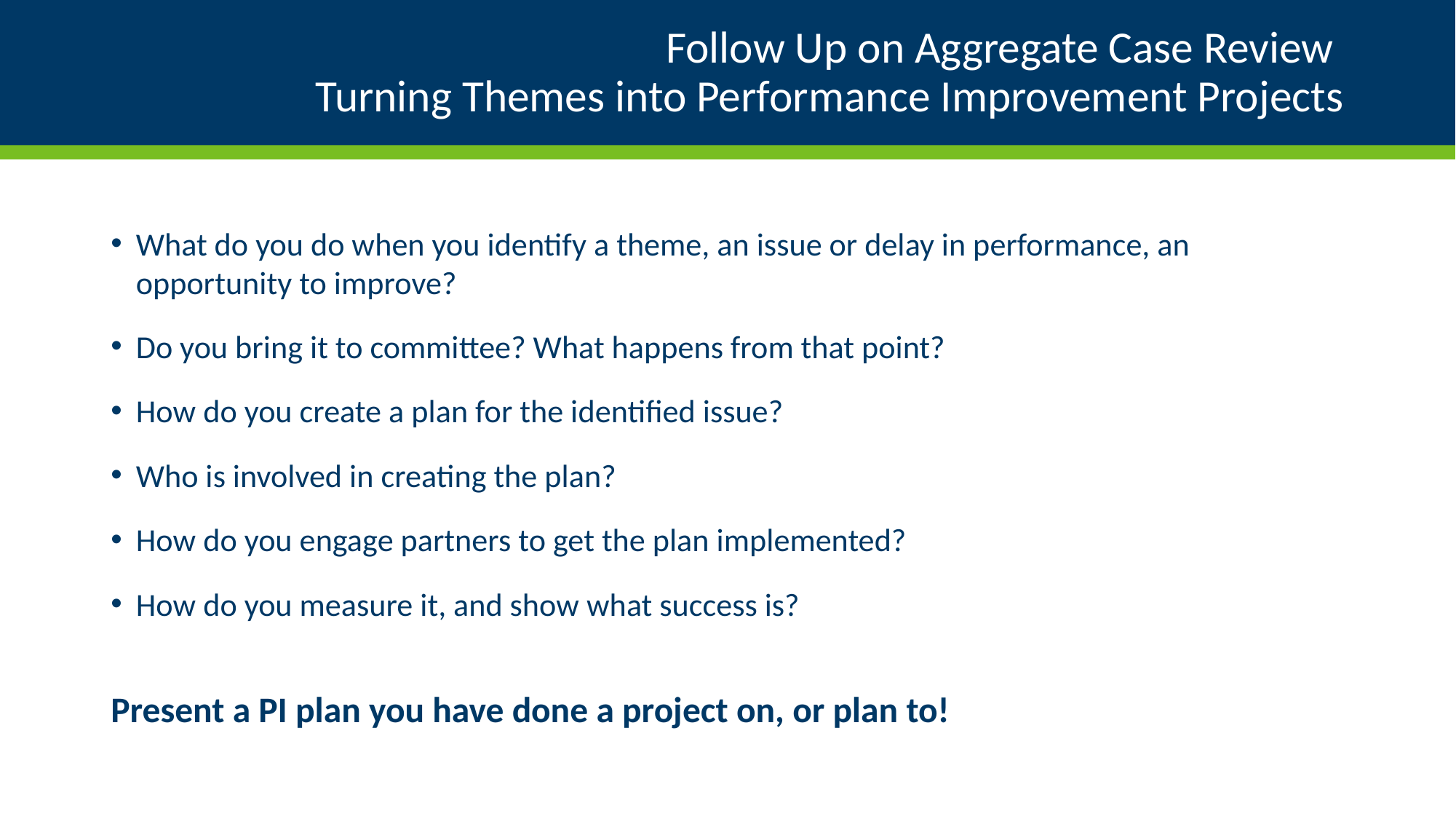

# Follow Up on Aggregate Case Review Turning Themes into Performance Improvement Projects
What do you do when you identify a theme, an issue or delay in performance, an opportunity to improve?
Do you bring it to committee? What happens from that point?
How do you create a plan for the identified issue?
Who is involved in creating the plan?
How do you engage partners to get the plan implemented?
How do you measure it, and show what success is?
Present a PI plan you have done a project on, or plan to!